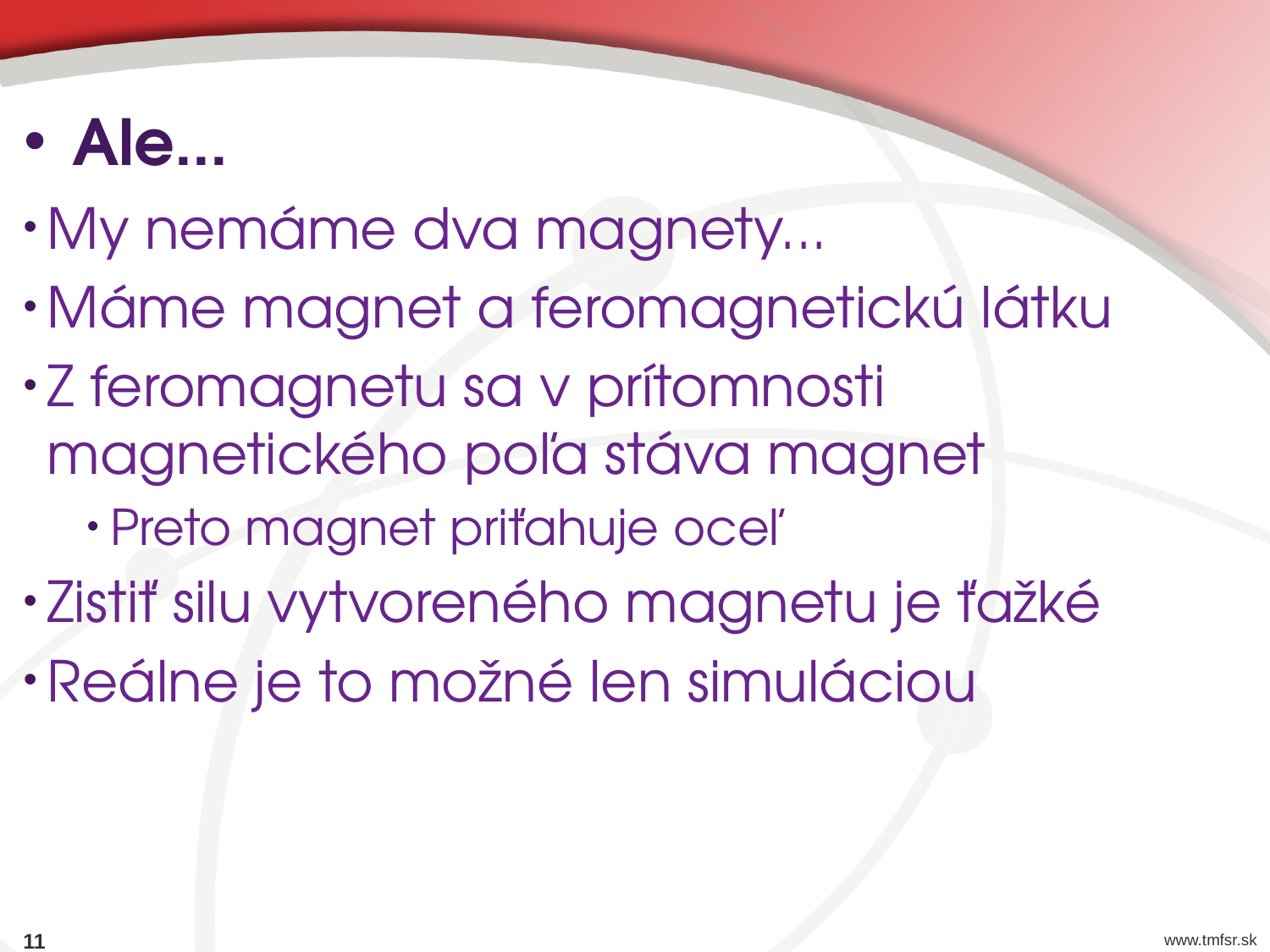

# Ale...
My nemáme dva magnety...
Máme magnet a feromagnetickú látku
Z feromagnetu sa v prítomnosti magnetického poľa stáva magnet
Preto magnet priťahuje oceľ
Zistiť silu vytvoreného magnetu je ťažké
Reálne je to možné len simuláciou

11
www.tmfsr.sk